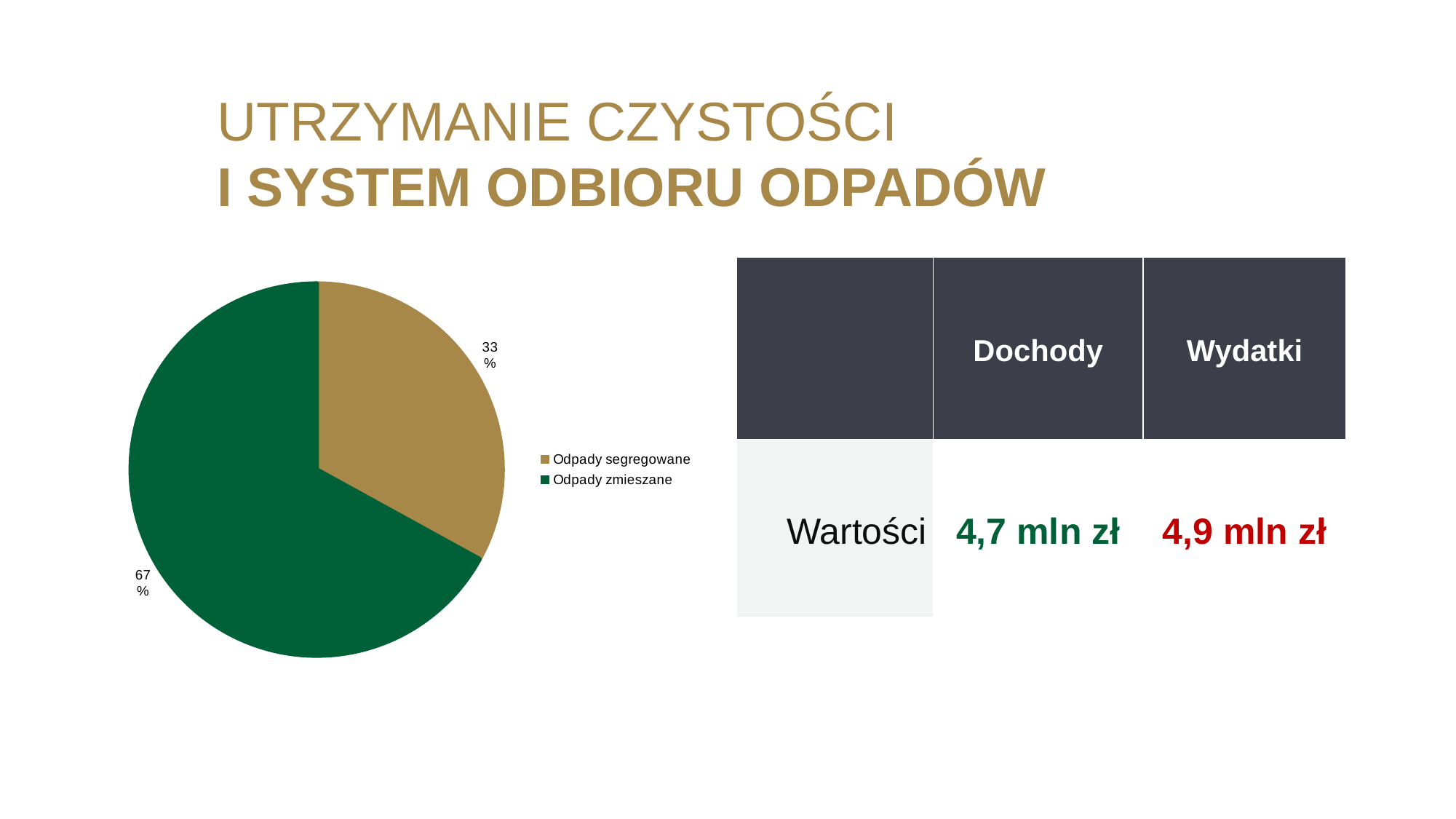

UTRZYMANIE CZYSTOŚCI
I SYSTEM ODBIORU ODPADÓW
|  | Dochody | Wydatki |
| --- | --- | --- |
| Wartości | 4,7 mln zł | 4,9 mln zł |

### Chart

| Category | Sprzedaż |
|---|---|
| Odpady segregowane  | 0.33 |
| Odpady zmieszane | 0.67 |